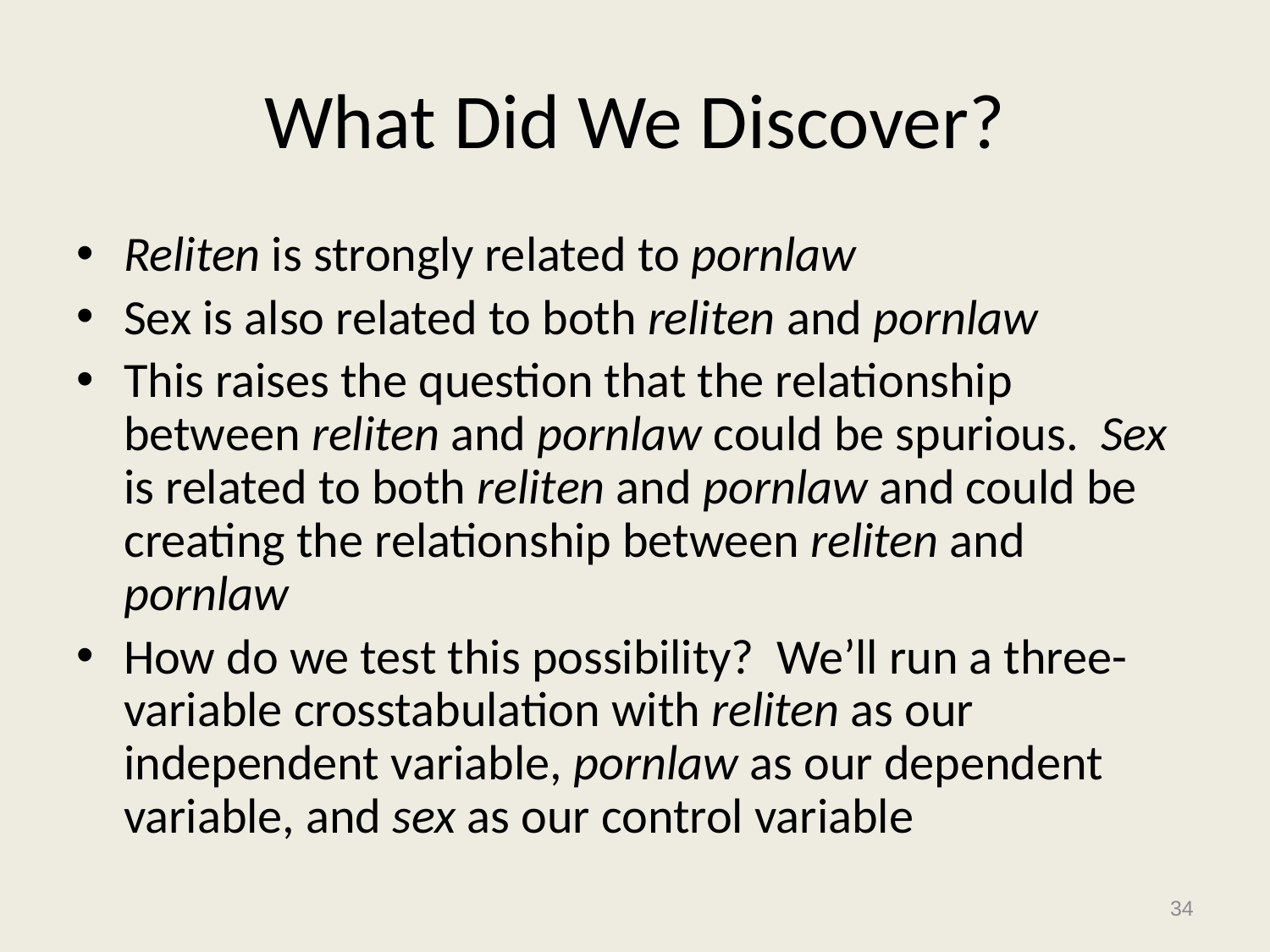

# What Did We Discover?
Reliten is strongly related to pornlaw
Sex is also related to both reliten and pornlaw
This raises the question that the relationship between reliten and pornlaw could be spurious.  Sex is related to both reliten and pornlaw and could be creating the relationship between reliten and pornlaw
How do we test this possibility?  We’ll run a three-variable crosstabulation with reliten as our independent variable, pornlaw as our dependent variable, and sex as our control variable
34